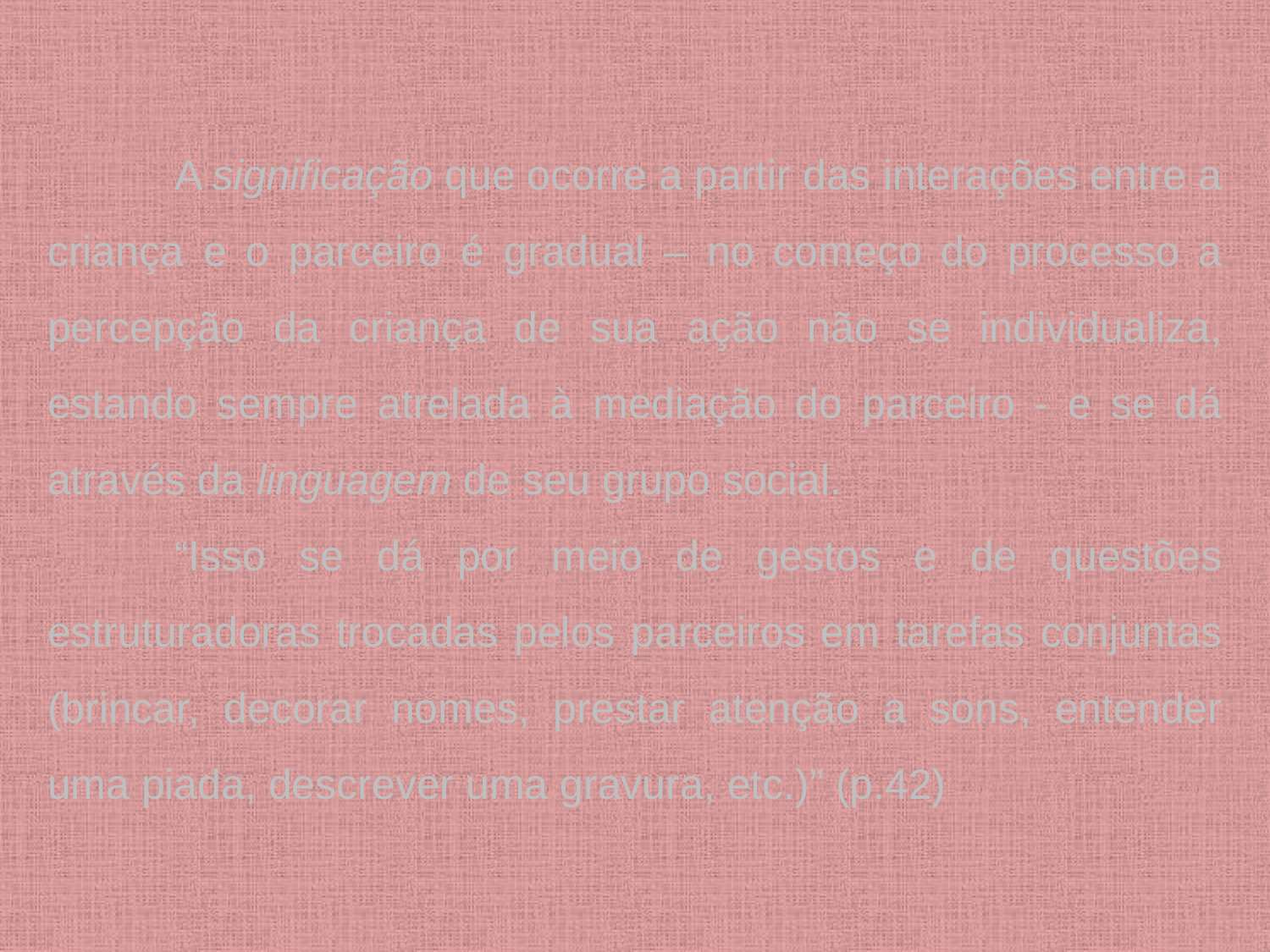

A significação que ocorre a partir das interações entre a criança e o parceiro é gradual – no começo do processo a percepção da criança de sua ação não se individualiza, estando sempre atrelada à mediação do parceiro - e se dá através da linguagem de seu grupo social.
	“Isso se dá por meio de gestos e de questões estruturadoras trocadas pelos parceiros em tarefas conjuntas (brincar, decorar nomes, prestar atenção a sons, entender uma piada, descrever uma gravura, etc.)” (p.42)